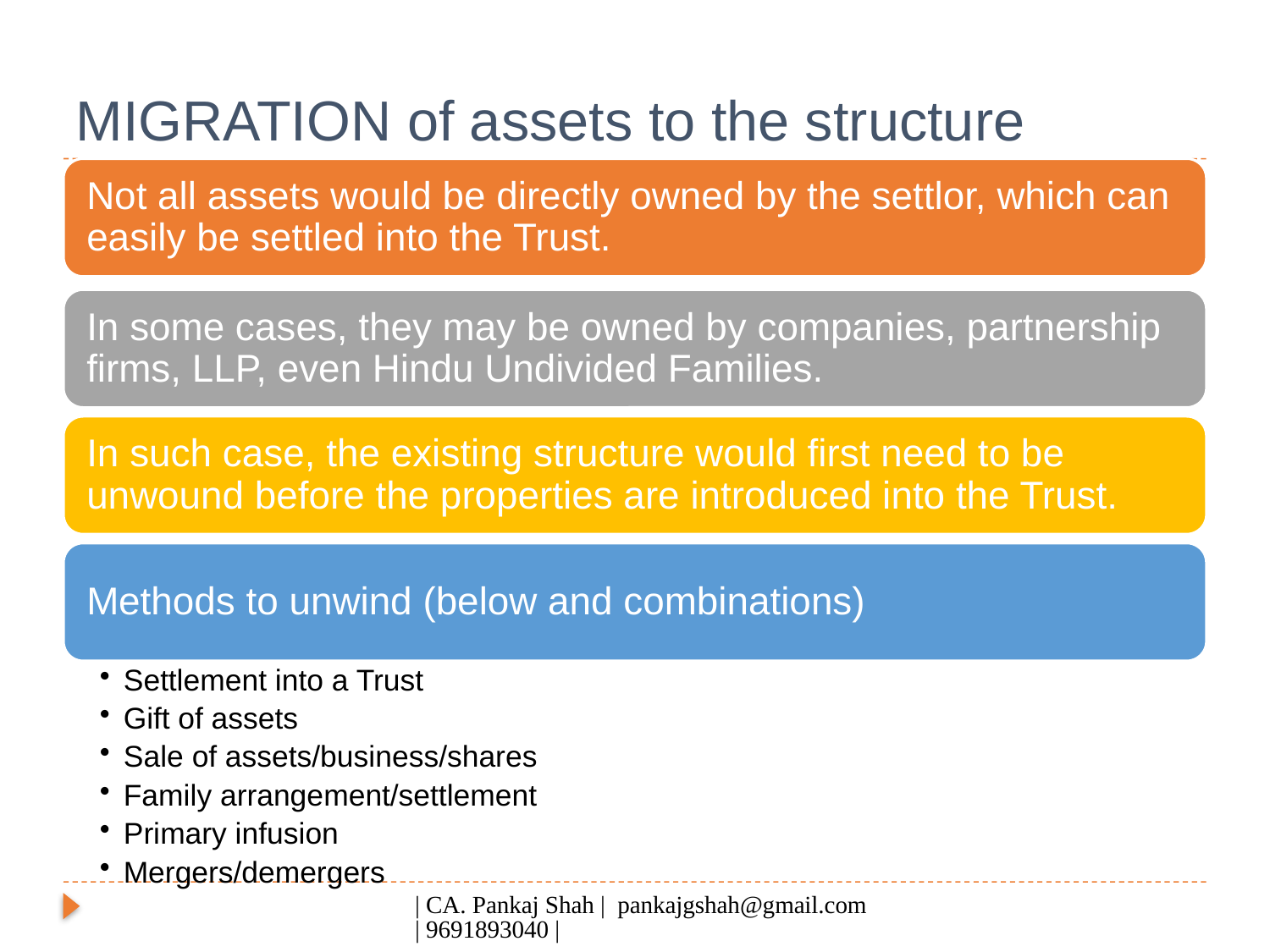

# MIGRATION of assets to the structure
Not all assets would be directly owned by the settlor, which can easily be settled into the Trust.
In some cases, they may be owned by companies, partnership firms, LLP, even Hindu Undivided Families.
In such case, the existing structure would first need to be unwound before the properties are introduced into the Trust.
Methods to unwind (below and combinations)
Settlement into a Trust
Gift of assets
Sale of assets/business/shares
Family arrangement/settlement
Primary infusion
Mergers/demergers
| CA. Pankaj Shah |  pankajgshah@gmail.com | 9691893040 |